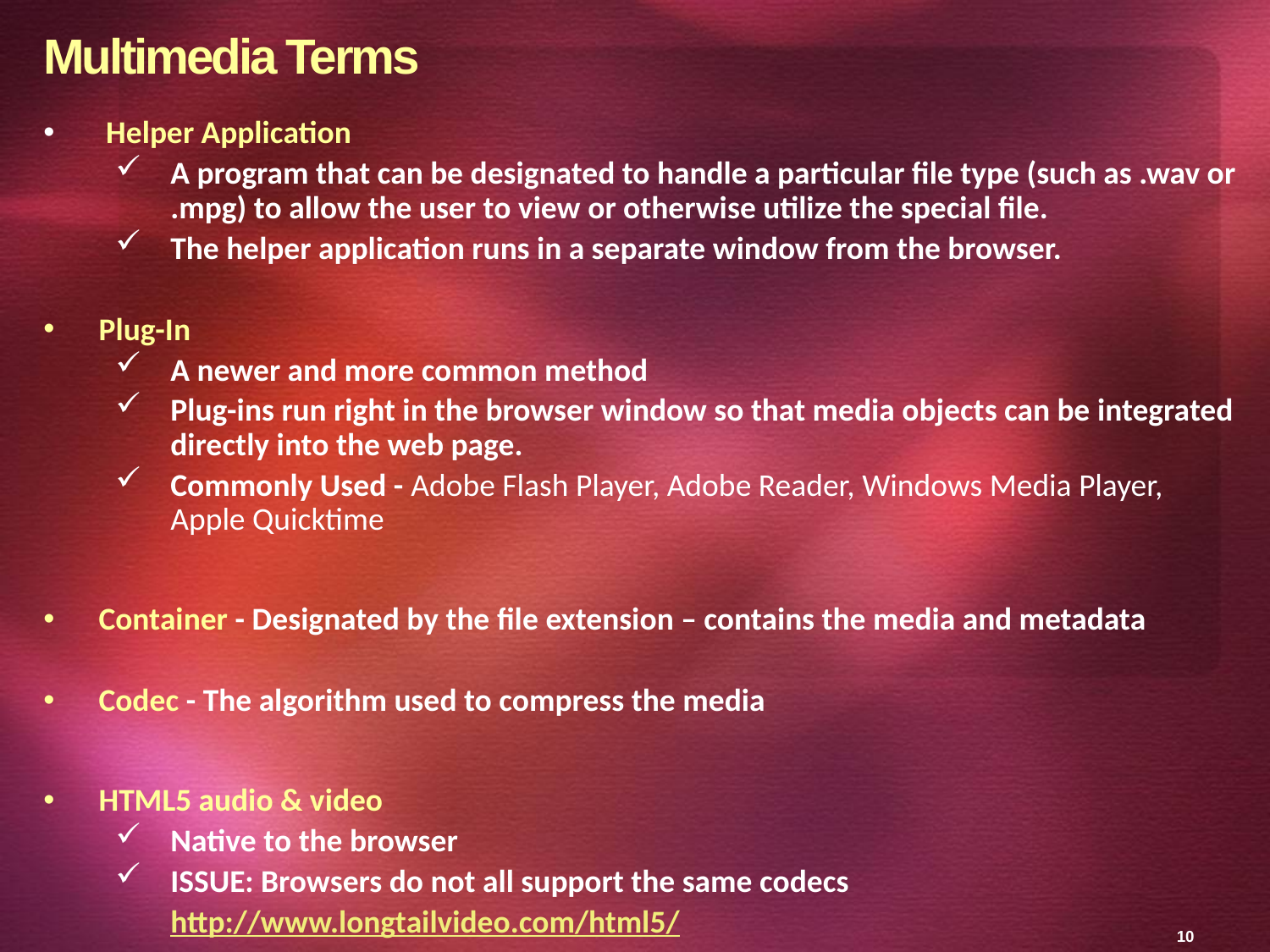

# Multimedia Terms
 Helper Application
A program that can be designated to handle a particular file type (such as .wav or .mpg) to allow the user to view or otherwise utilize the special file.
The helper application runs in a separate window from the browser.

Plug-In
A newer and more common method
Plug-ins run right in the browser window so that media objects can be integrated directly into the web page.
Commonly Used - Adobe Flash Player, Adobe Reader, Windows Media Player, Apple Quicktime

Container - Designated by the file extension – contains the media and metadata

Codec - The algorithm used to compress the media

HTML5 audio & video
Native to the browser
ISSUE: Browsers do not all support the same codecs
http://www.longtailvideo.com/html5/